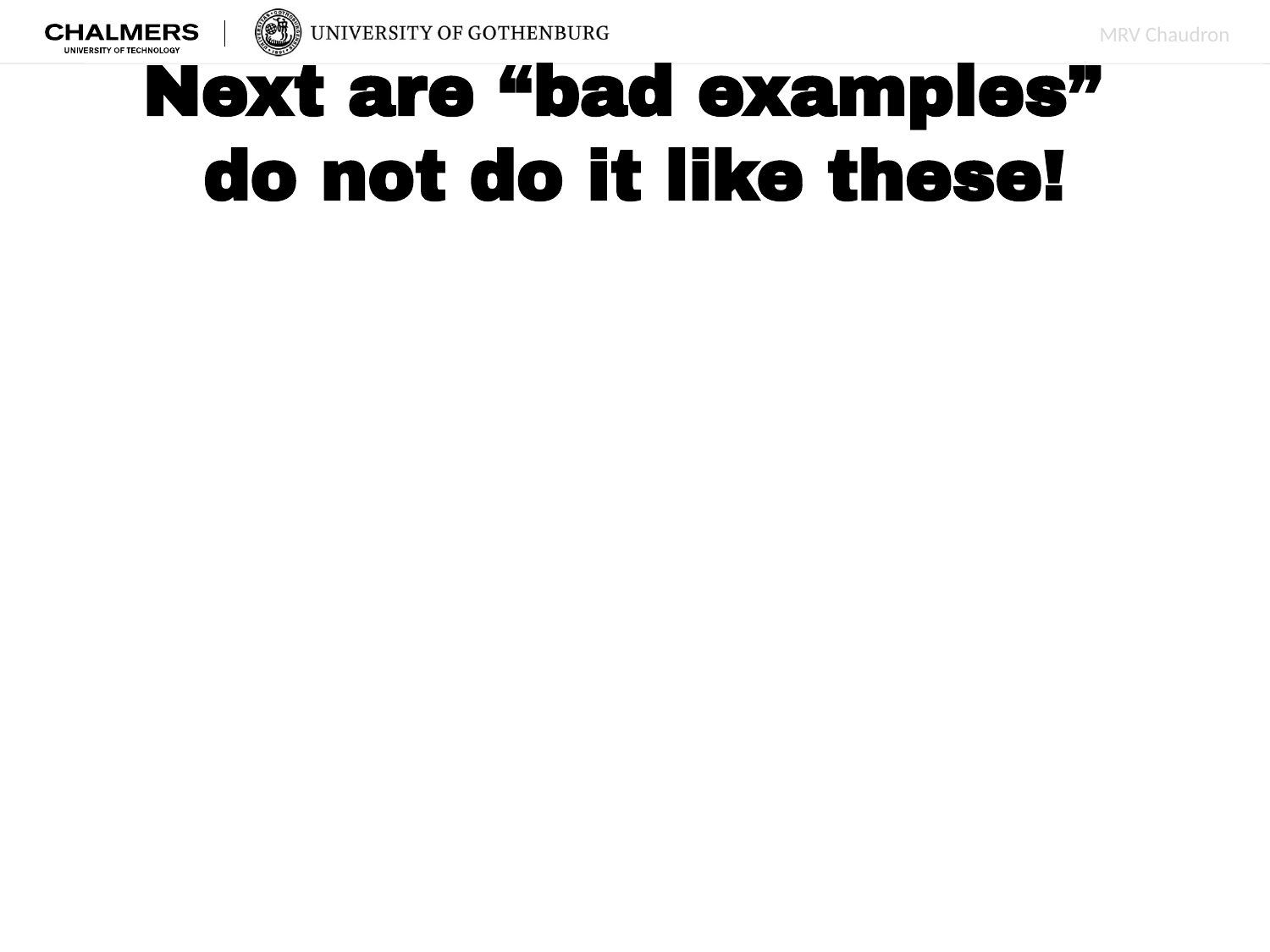

# Next are “bad examples” do not do it like these!